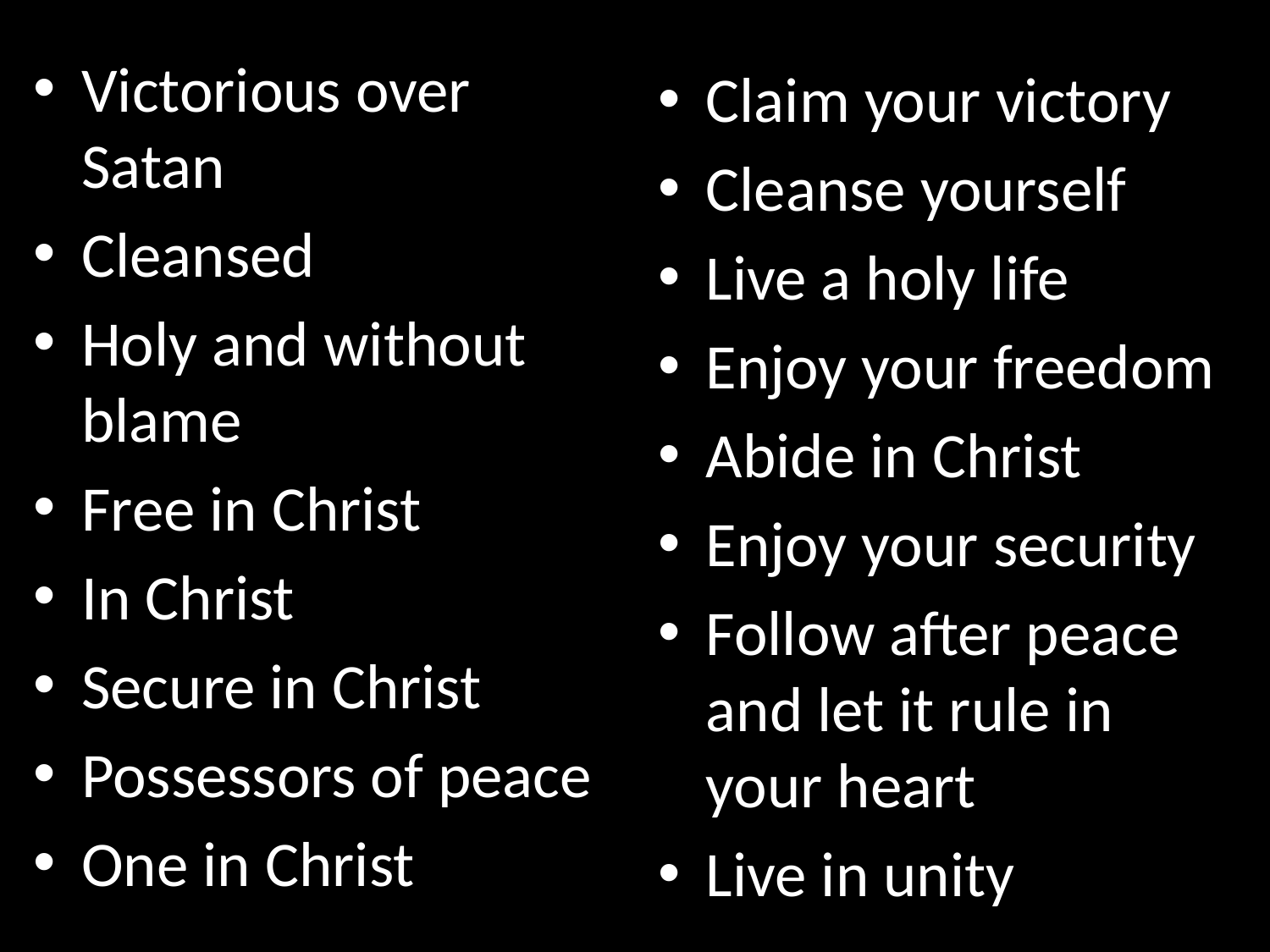

Victorious over Satan
Cleansed
Holy and without blame
Free in Christ
In Christ
Secure in Christ
Possessors of peace
One in Christ
Claim your victory
Cleanse yourself
Live a holy life
Enjoy your freedom
Abide in Christ
Enjoy your security
Follow after peace and let it rule in your heart
Live in unity